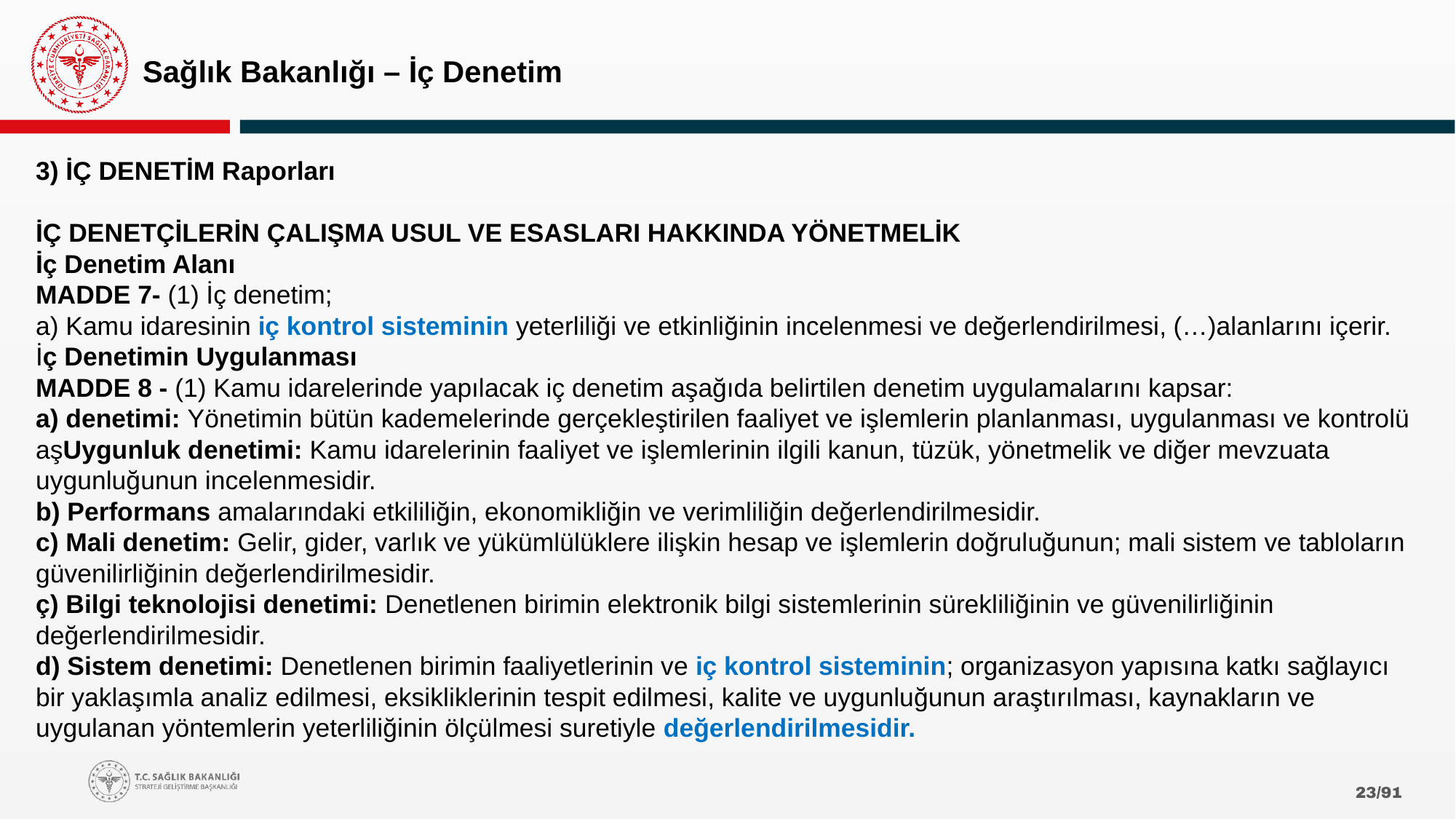

Sağlık Bakanlığı – İç Denetim
3) İÇ DENETİM Raporları

İÇ DENETÇİLERİN ÇALIŞMA USUL VE ESASLARI HAKKINDA YÖNETMELİK
İç Denetim Alanı
MADDE 7- (1) İç denetim;
a) Kamu idaresinin iç kontrol sisteminin yeterliliği ve etkinliğinin incelenmesi ve değerlendirilmesi, (…)alanlarını içerir.
İç Denetimin Uygulanması
MADDE 8 - (1) Kamu idarelerinde yapılacak iç denetim aşağıda belirtilen denetim uygulamalarını kapsar:
a) denetimi: Yönetimin bütün kademelerinde gerçekleştirilen faaliyet ve işlemlerin planlanması, uygulanması ve kontrolü aşUygunluk denetimi: Kamu idarelerinin faaliyet ve işlemlerinin ilgili kanun, tüzük, yönetmelik ve diğer mevzuata uygunluğunun incelenmesidir.
b) Performans amalarındaki etkililiğin, ekonomikliğin ve verimliliğin değerlendirilmesidir.
c) Mali denetim: Gelir, gider, varlık ve yükümlülüklere ilişkin hesap ve işlemlerin doğruluğunun; mali sistem ve tabloların güvenilirliğinin değerlendirilmesidir.
ç) Bilgi teknolojisi denetimi: Denetlenen birimin elektronik bilgi sistemlerinin sürekliliğinin ve güvenilirliğinin değerlendirilmesidir.
d) Sistem denetimi: Denetlenen birimin faaliyetlerinin ve iç kontrol sisteminin; organizasyon yapısına katkı sağlayıcı bir yaklaşımla analiz edilmesi, eksikliklerinin tespit edilmesi, kalite ve uygunluğunun araştırılması, kaynakların ve uygulanan yöntemlerin yeterliliğinin ölçülmesi suretiyle değerlendirilmesidir.